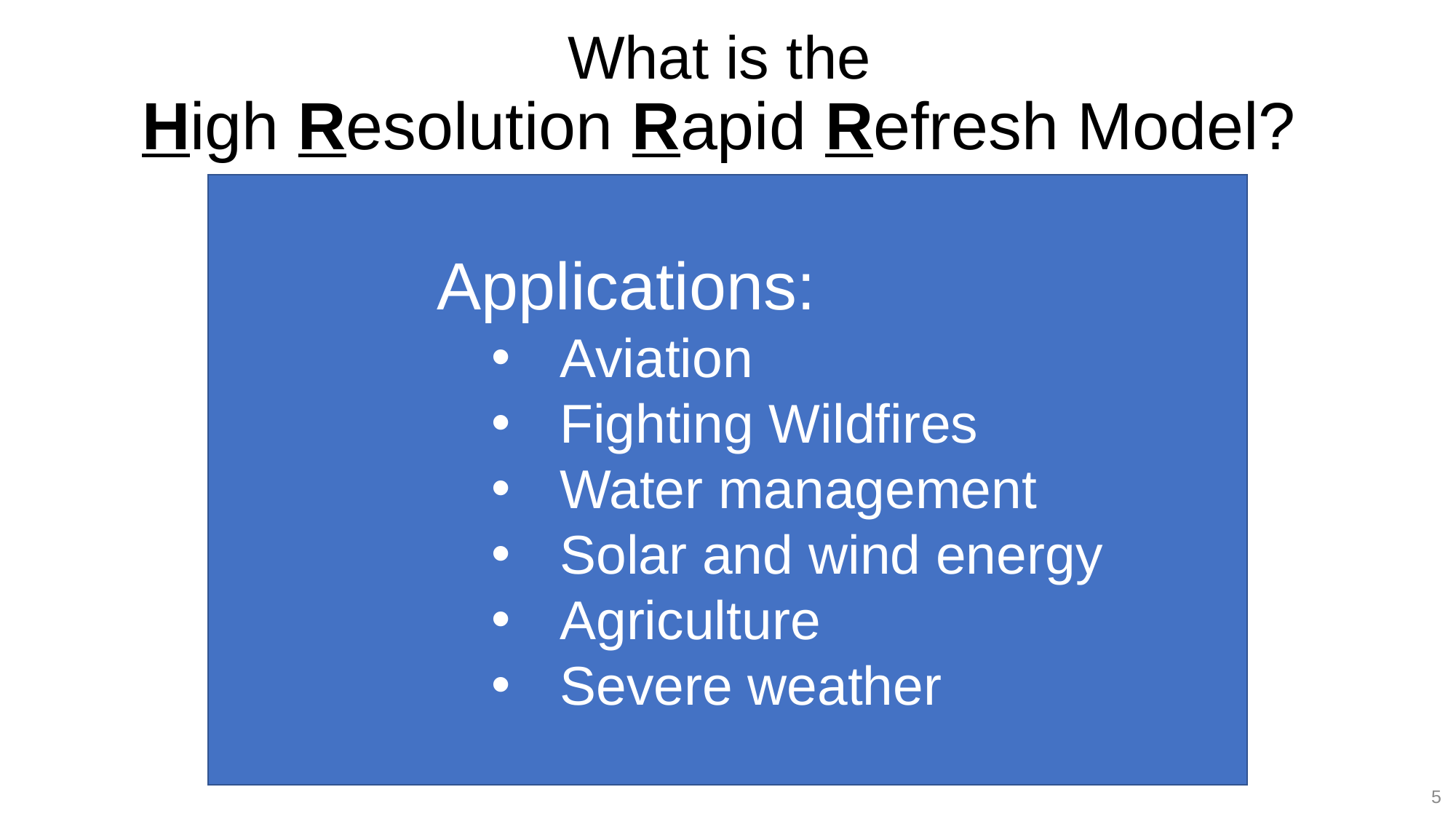

# What is the High Resolution Rapid Refresh Model?
Applications:
Aviation
Fighting Wildfires
Water management
Solar and wind energy
Agriculture
Severe weather
5